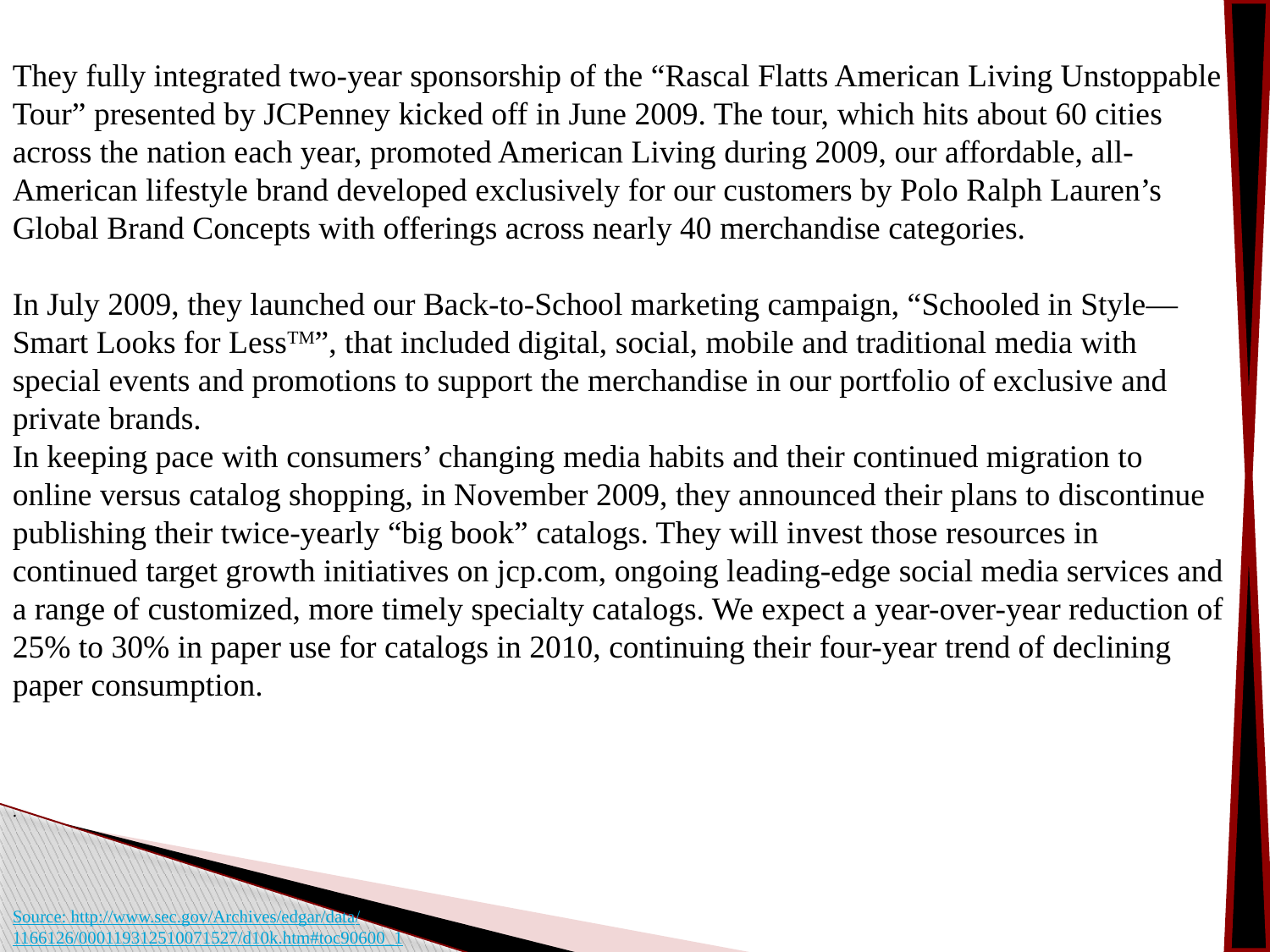

They fully integrated two-year sponsorship of the “Rascal Flatts American Living Unstoppable Tour” presented by JCPenney kicked off in June 2009. The tour, which hits about 60 cities across the nation each year, promoted American Living during 2009, our affordable, all-American lifestyle brand developed exclusively for our customers by Polo Ralph Lauren’s Global Brand Concepts with offerings across nearly 40 merchandise categories.

In July 2009, they launched our Back-to-School marketing campaign, “Schooled in Style—Smart Looks for LessTM”, that included digital, social, mobile and traditional media with special events and promotions to support the merchandise in our portfolio of exclusive and private brands.
In keeping pace with consumers’ changing media habits and their continued migration to online versus catalog shopping, in November 2009, they announced their plans to discontinue publishing their twice-yearly “big book” catalogs. They will invest those resources in continued target growth initiatives on jcp.com, ongoing leading-edge social media services and a range of customized, more timely specialty catalogs. We expect a year-over-year reduction of 25% to 30% in paper use for catalogs in 2010, continuing their four-year trend of declining paper consumption.

.

Source: http://www.sec.gov/Archives/edgar/data/
1166126/000119312510071527/d10k.htm#toc90600_1